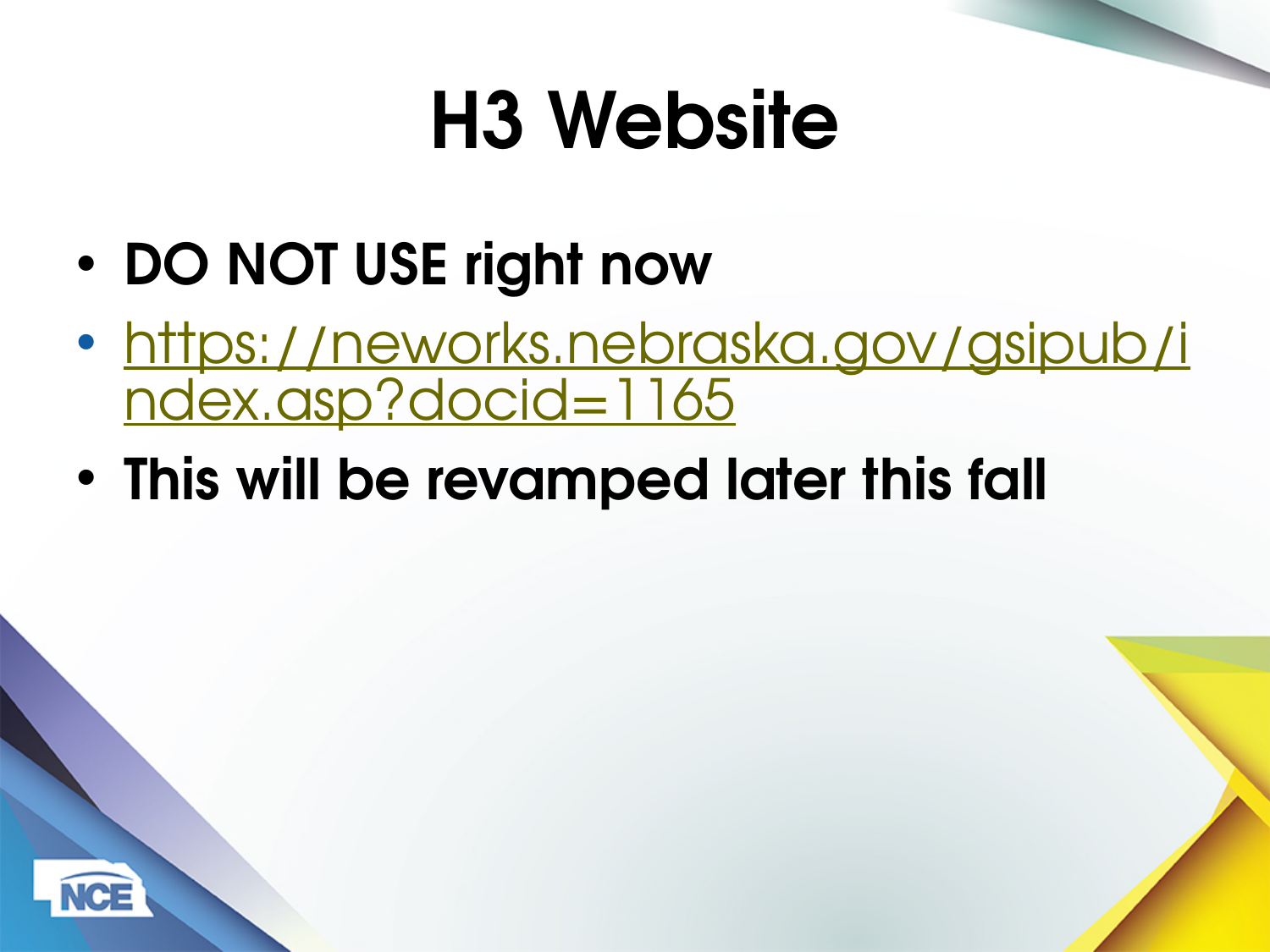

# H3 Website
DO NOT USE right now
https://neworks.nebraska.gov/gsipub/index.asp?docid=1165
This will be revamped later this fall